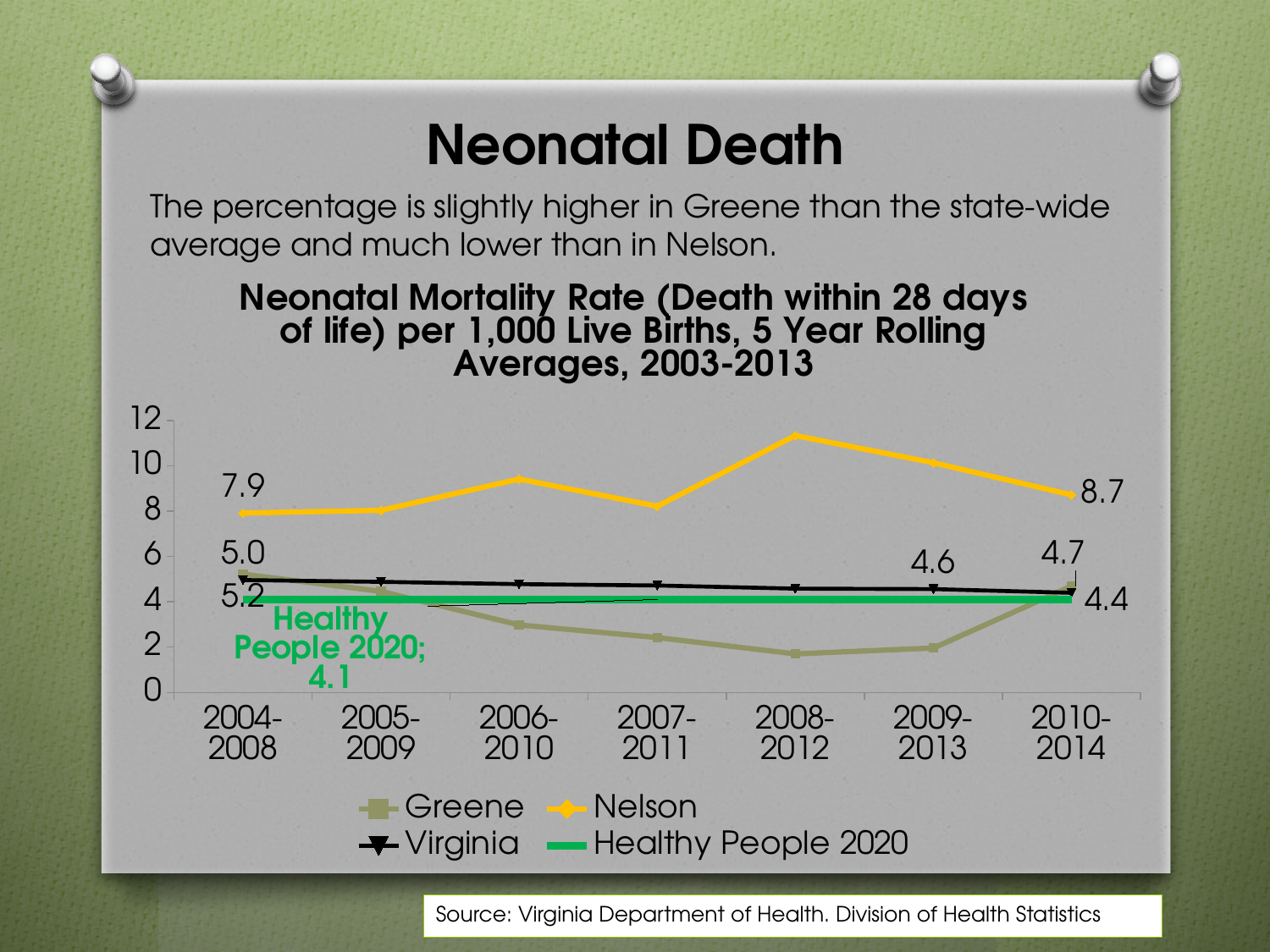

# Neonatal Death
The percentage is slightly higher in Greene than the state-wide average and much lower than in Nelson.

### Chart: Neonatal Mortality Rate (Death within 28 days of life) per 1,000 Live Births, 5 Year Rolling Averages, 2003-2013

| Category | Greene | Nelson | Virginia |  |
|---|---|---|---|---|
| 2004-2008 | 5.220000000000001 | 7.92 | 4.96 | 4.1 |
| 2005-2009 | 4.460000000000001 | 8.040000000000001 | 4.88 | 4.1 |
| 2006-2010 | 2.98 | 9.419999999999998 | 4.779999999999999 | 4.1 |
| 2007-2011 | 2.42 | 8.219999999999999 | 4.720000000000001 | 4.1 |
| 2008-2012 | 1.7 | 11.34 | 4.58 | 4.1 |
| 2009-2013 | 1.9600000000000002 | 10.139999999999999 | 4.56 | 4.1 |
| 2010-2014 | 4.688000000000001 | 8.719999999999999 | 4.398 | 4.1 |
Source: Virginia Department of Health. Division of Health Statistics